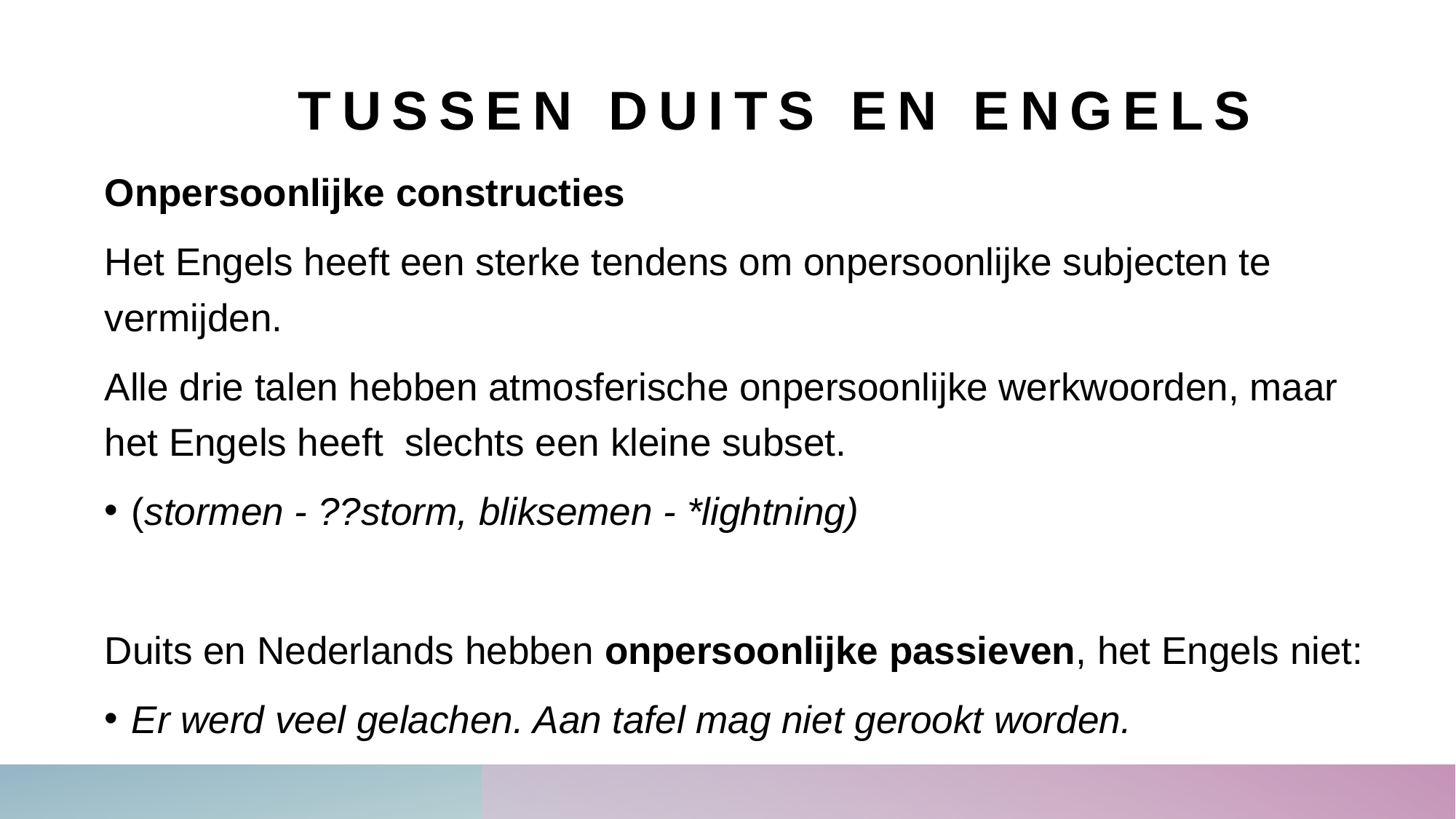

# Tussen Duits en ENgels
Onpersoonlijke constructies
Het Engels heeft een sterke tendens om onpersoonlijke subjecten te vermijden.
Alle drie talen hebben atmosferische onpersoonlijke werkwoorden, maar het Engels heeft  slechts een kleine subset.
(stormen - ??storm, bliksemen - *lightning)

Duits en Nederlands hebben onpersoonlijke passieven, het Engels niet:
Er werd veel gelachen. Aan tafel mag niet gerookt worden.